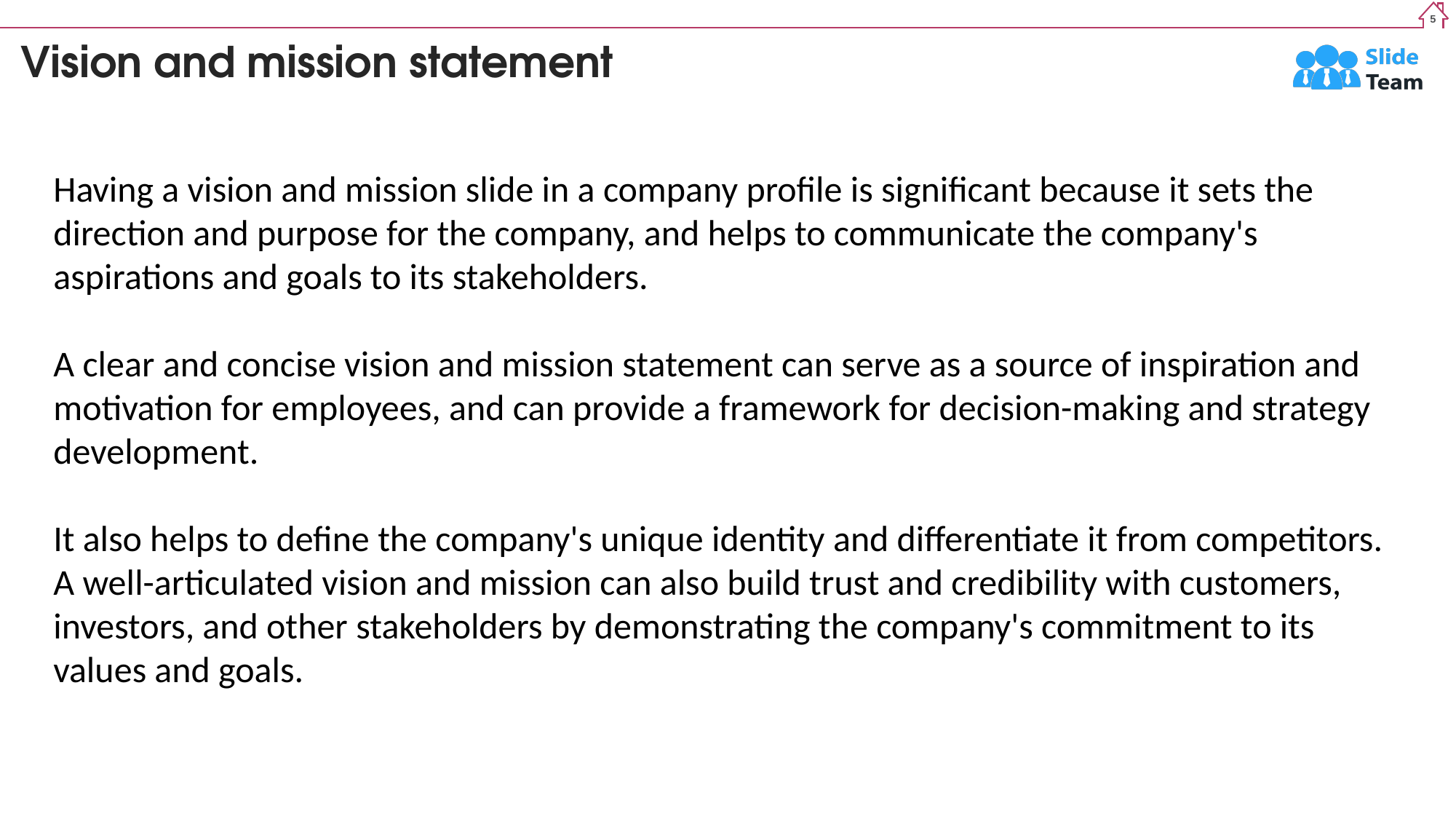

5

# Vision and mission statement
Having a vision and mission slide in a company profile is significant because it sets the direction and purpose for the company, and helps to communicate the company's aspirations and goals to its stakeholders.

A clear and concise vision and mission statement can serve as a source of inspiration and motivation for employees, and can provide a framework for decision-making and strategy development.

It also helps to define the company's unique identity and differentiate it from competitors. A well-articulated vision and mission can also build trust and credibility with customers, investors, and other stakeholders by demonstrating the company's commitment to its values and goals.